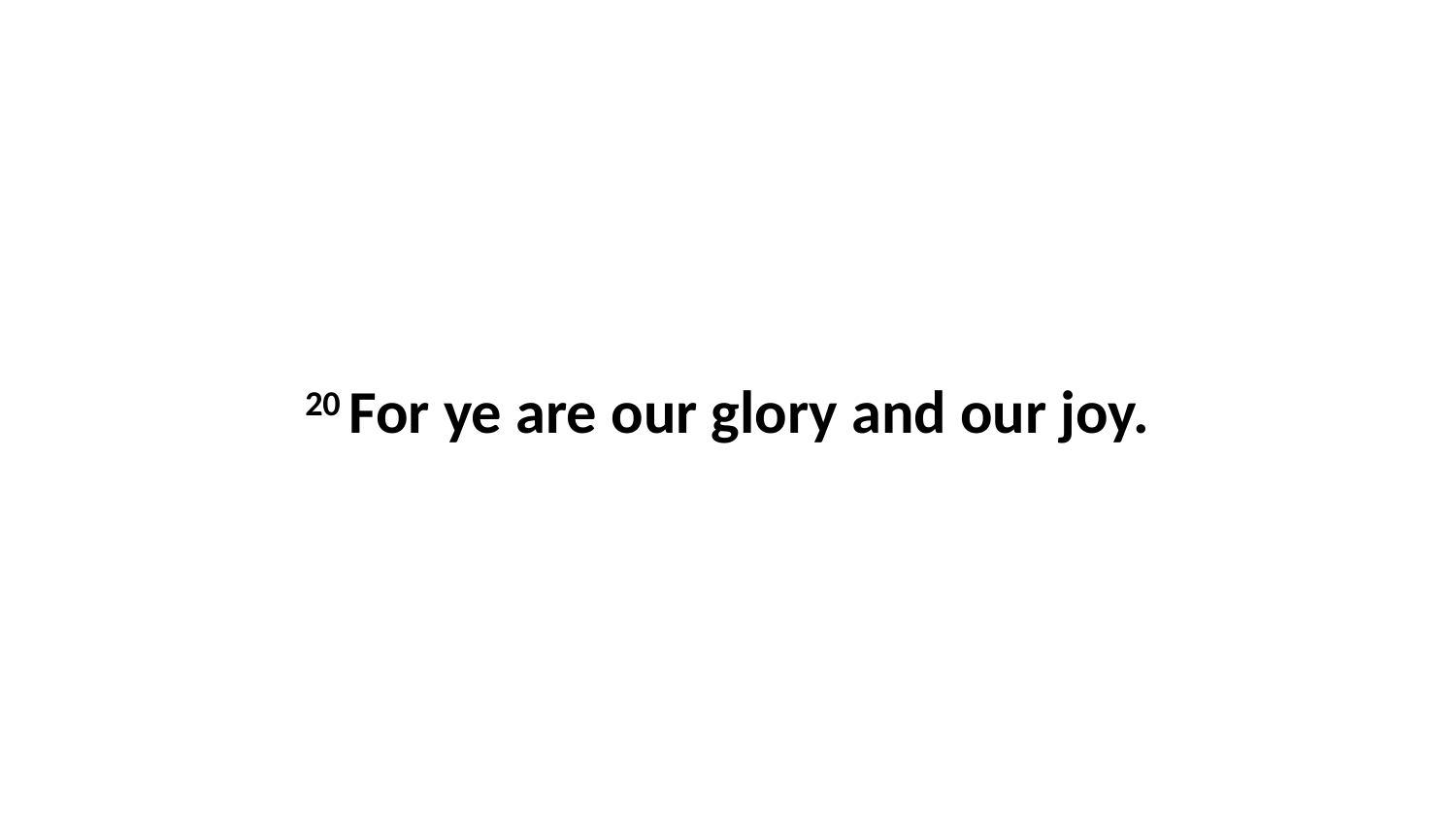

20 For ye are our glory and our joy.